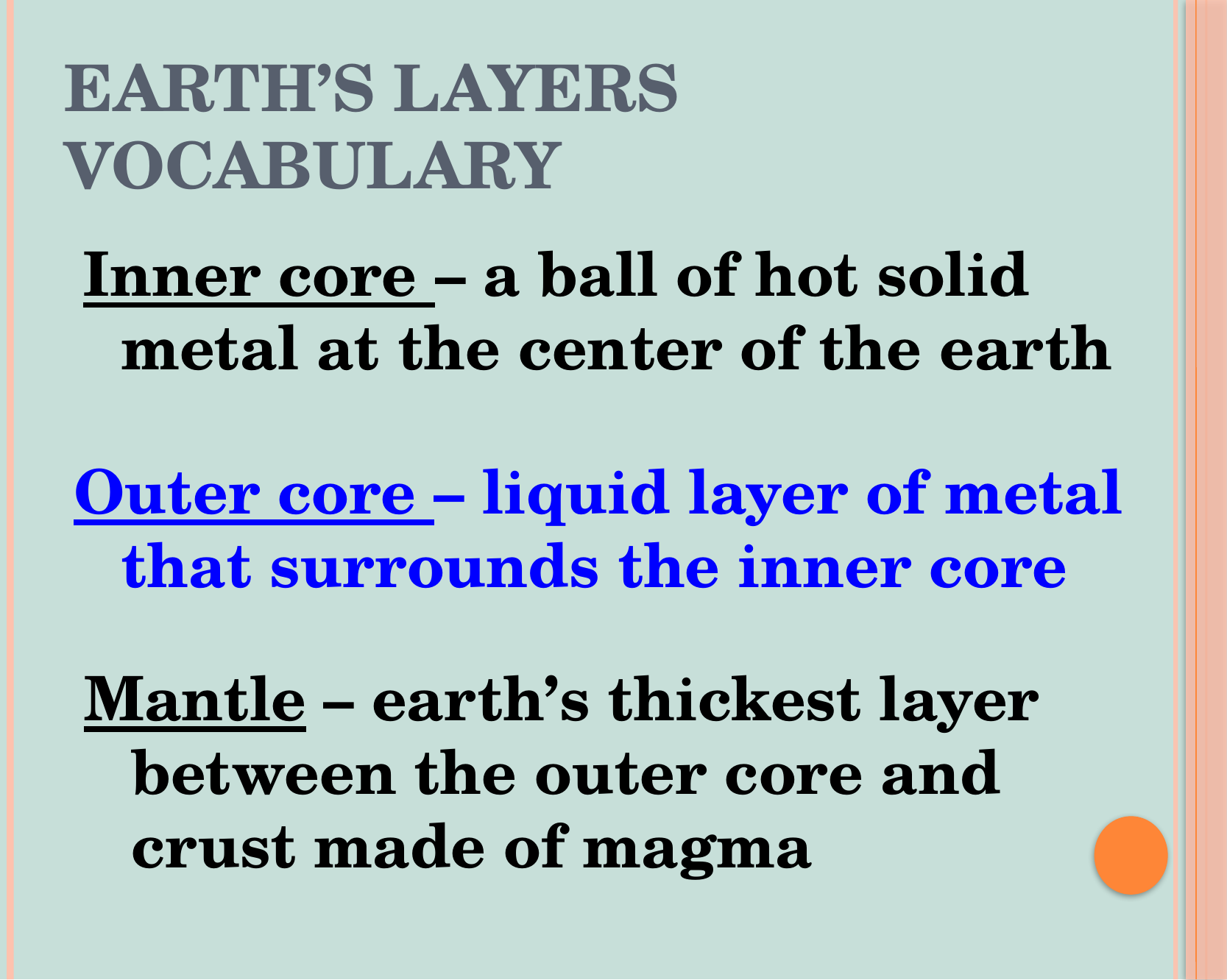

# Earth’s Layers Vocabulary
Inner core – a ball of hot solid metal at the center of the earth
Outer core – liquid layer of metal that surrounds the inner core

Mantle – earth’s thickest layer between the outer core and crust made of magma